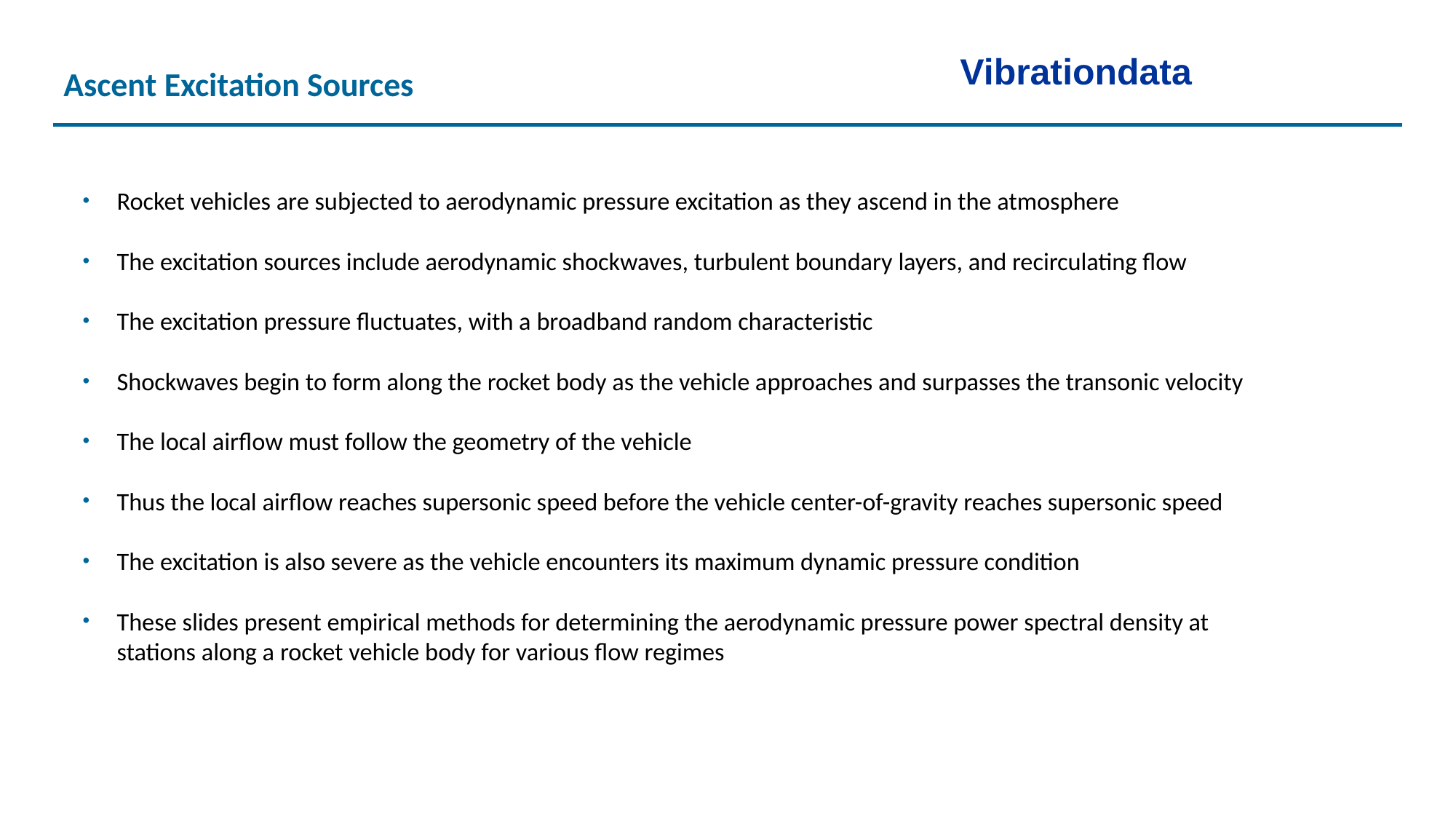

Vibrationdata
Ascent Excitation Sources
Rocket vehicles are subjected to aerodynamic pressure excitation as they ascend in the atmosphere

The excitation sources include aerodynamic shockwaves, turbulent boundary layers, and recirculating flow

The excitation pressure fluctuates, with a broadband random characteristic

Shockwaves begin to form along the rocket body as the vehicle approaches and surpasses the transonic velocity

The local airflow must follow the geometry of the vehicle

Thus the local airflow reaches supersonic speed before the vehicle center-of-gravity reaches supersonic speed

The excitation is also severe as the vehicle encounters its maximum dynamic pressure condition

These slides present empirical methods for determining the aerodynamic pressure power spectral density at stations along a rocket vehicle body for various flow regimes